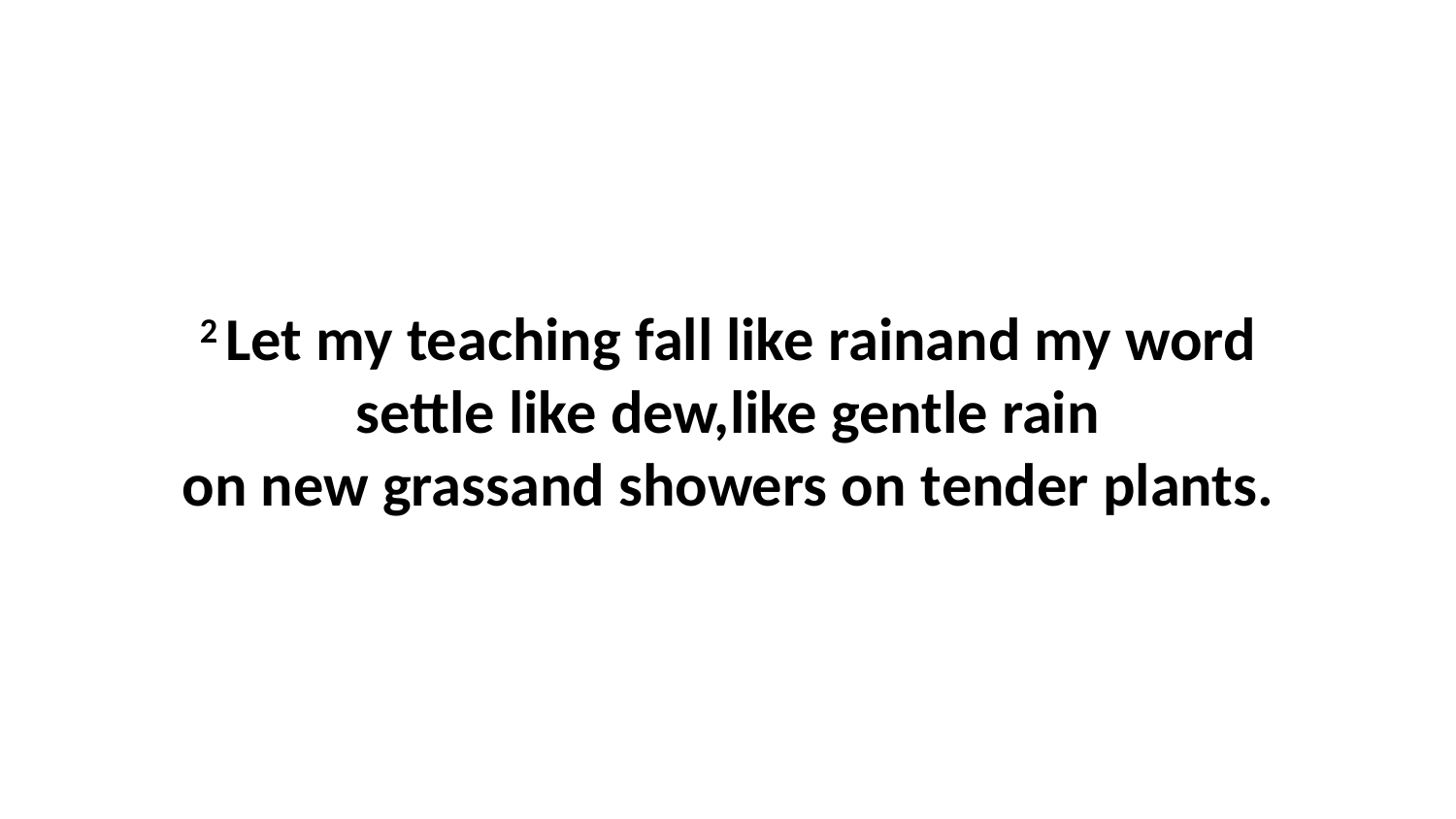

2 Let my teaching fall like rainand my word settle like dew,like gentle rain on new grassand showers on tender plants.